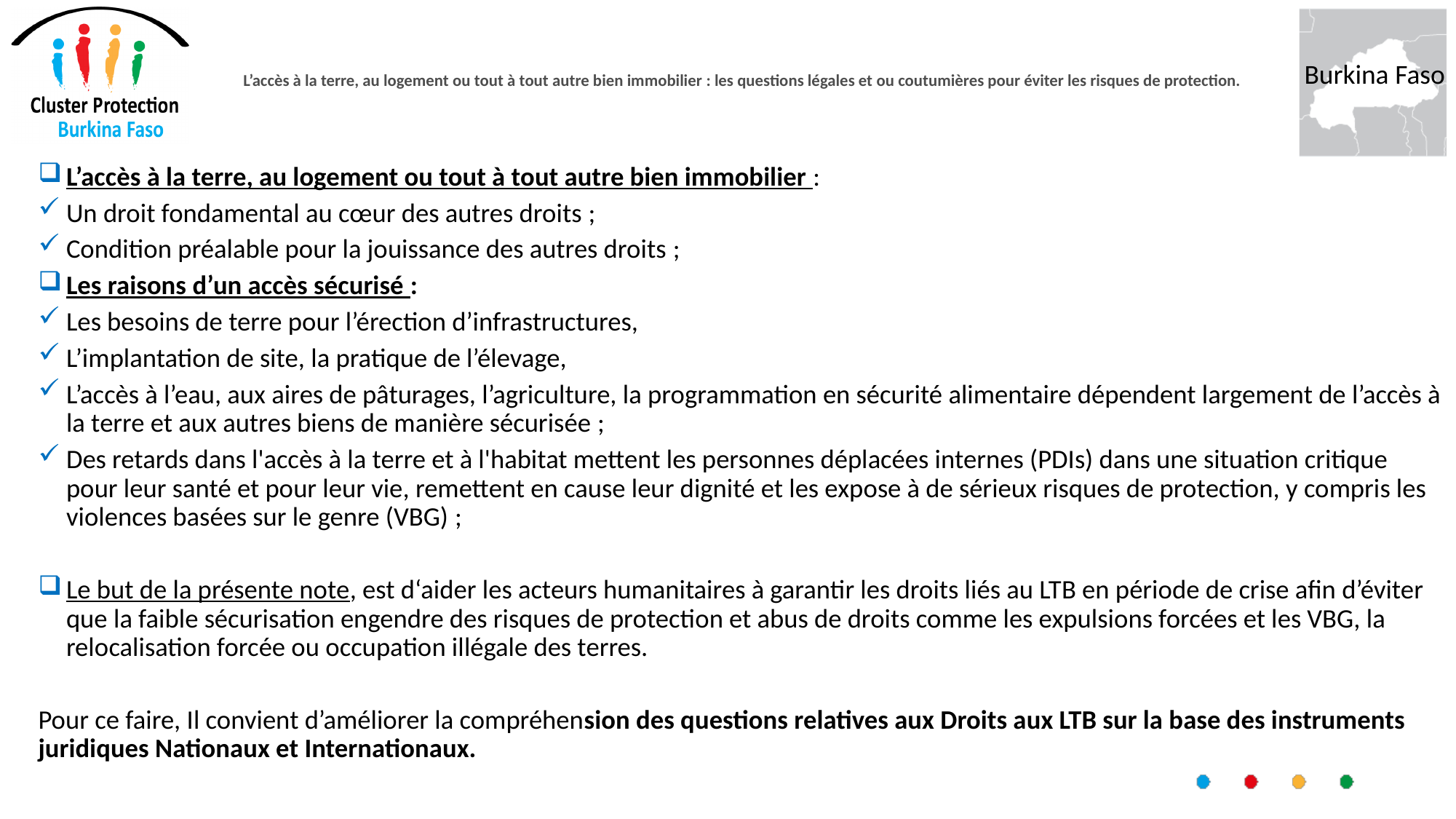

# L’accès à la terre, au logement ou tout à tout autre bien immobilier : les questions légales et ou coutumières pour éviter les risques de protection.
L’accès à la terre, au logement ou tout à tout autre bien immobilier :
Un droit fondamental au cœur des autres droits ;
Condition préalable pour la jouissance des autres droits ;
Les raisons d’un accès sécurisé :
Les besoins de terre pour l’érection d’infrastructures,
L’implantation de site, la pratique de l’élevage,
L’accès à l’eau, aux aires de pâturages, l’agriculture, la programmation en sécurité alimentaire dépendent largement de l’accès à la terre et aux autres biens de manière sécurisée ;
Des retards dans l'accès à la terre et à l'habitat mettent les personnes déplacées internes (PDIs) dans une situation critique pour leur santé et pour leur vie, remettent en cause leur dignité et les expose à de sérieux risques de protection, y compris les violences basées sur le genre (VBG) ;

Le but de la présente note, est d‘aider les acteurs humanitaires à garantir les droits liés au LTB en période de crise afin d’éviter que la faible sécurisation engendre des risques de protection et abus de droits comme les expulsions forcées et les VBG, la relocalisation forcée ou occupation illégale des terres.

Pour ce faire, Il convient d’améliorer la compréhension des questions relatives aux Droits aux LTB sur la base des instruments juridiques Nationaux et Internationaux.